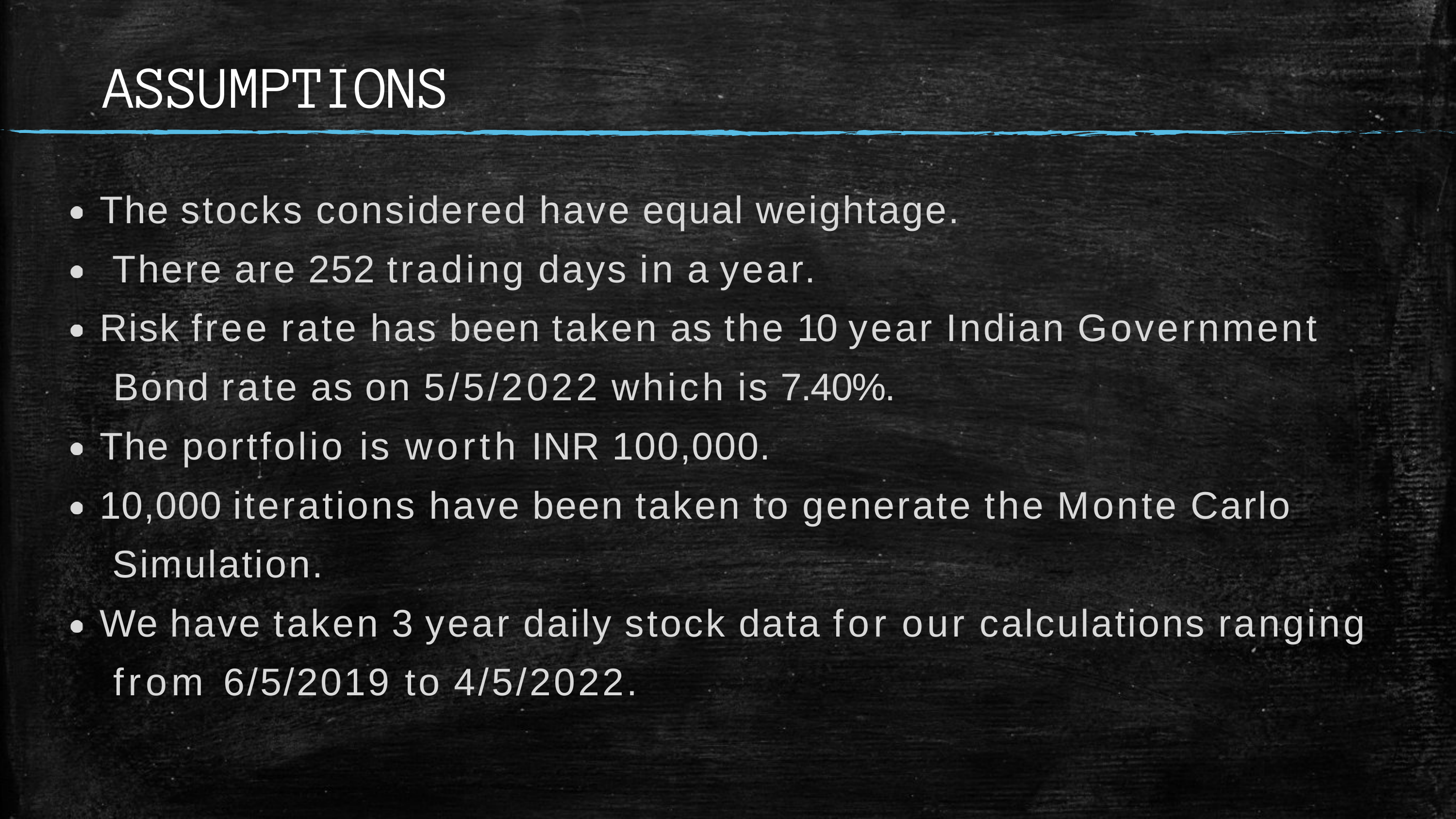

# ASSUMPTIONS
The stocks considered have equal weightage.  There are 252 trading days in a year.
Risk free rate has been taken as the 10 year Indian Government  Bond rate as on 5/5/2022 which is 7.40%.
The portfolio is worth INR 100,000.
10,000 iterations have been taken to generate the Monte Carlo  Simulation.
We have taken 3 year daily stock data for our calculations ranging  from 6/5/2019 to 4/5/2022.